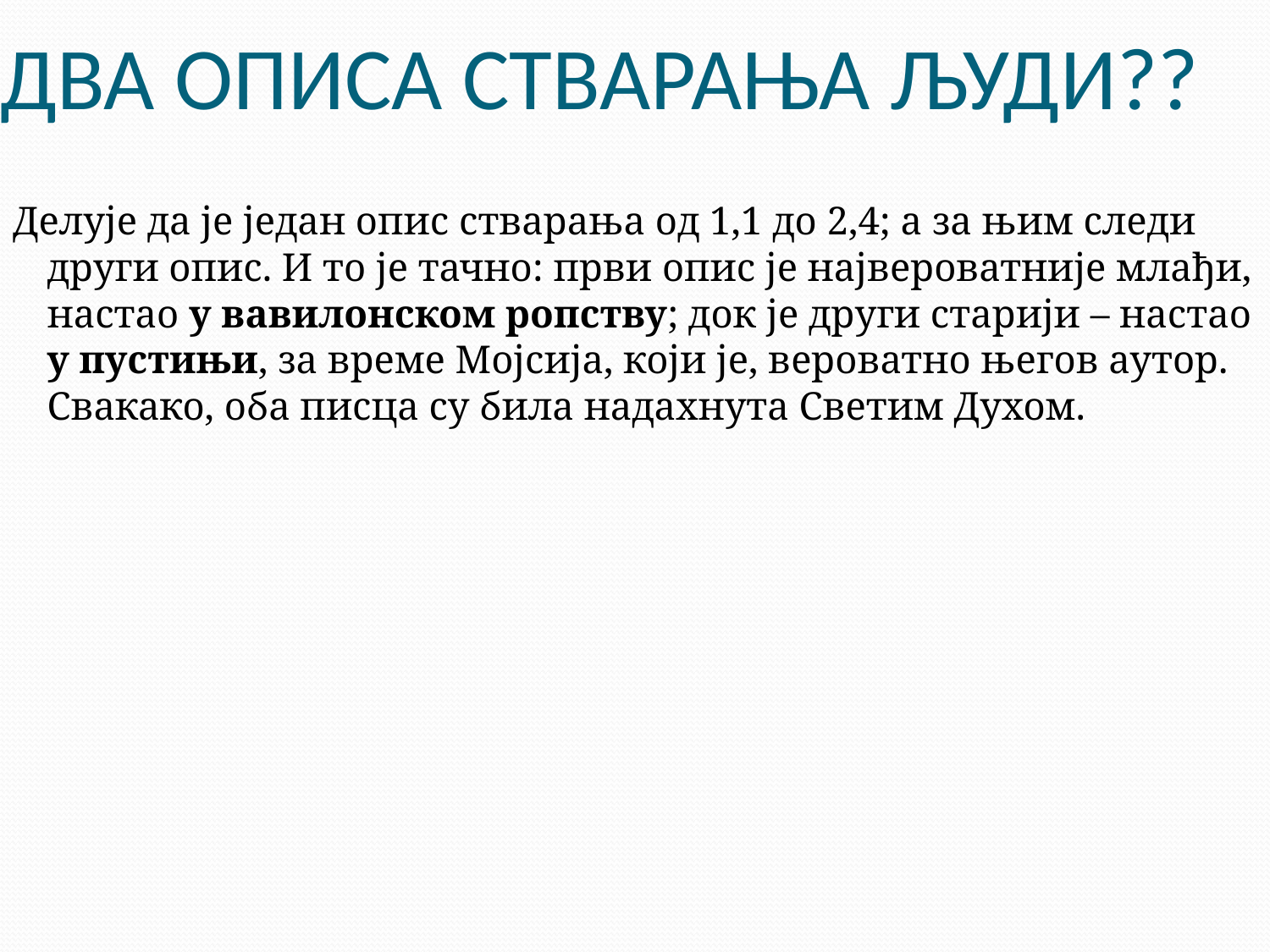

# ДВА ОПИСА СТВАРАЊА ЉУДИ??
Делује да је један опис стварања од 1,1 до 2,4; а за њим следи други опис. И то је тачно: први опис је највероватније млађи, настао у вавилонском ропству; док је други старији – настао у пустињи, за време Мојсија, који је, вероватно његов аутор. Свакако, оба писца су била надахнута Светим Духом.